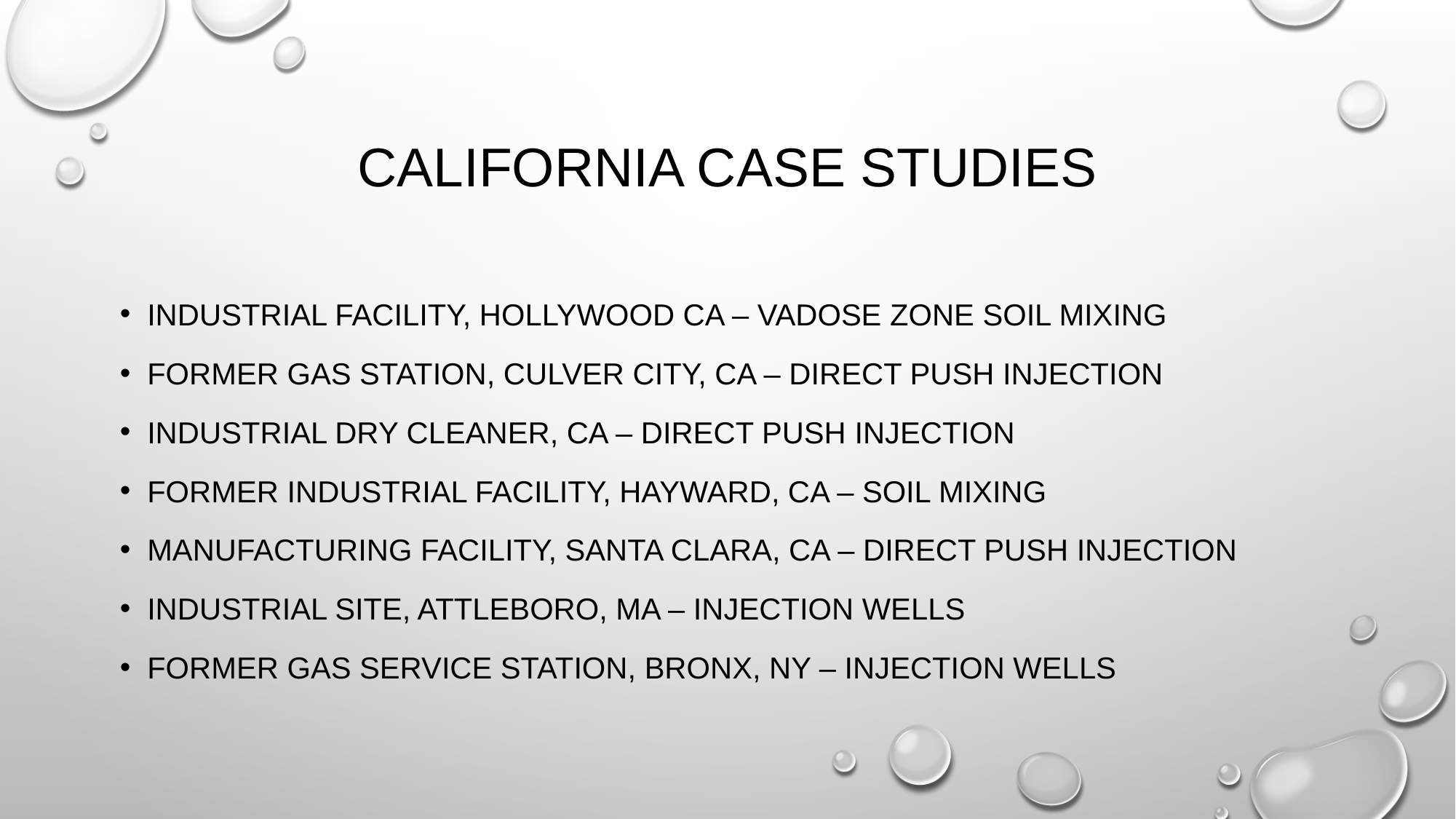

# California case studies
Industrial facility, Hollywood ca – vadose zone soil mixing
FORMER GAS STATION, CULVER CITY, CA – DIRECT PUSH INJECTION
INDUSTRIAL DRY CLEANER, CA – DIRECT PUSH INJECTION
FORMER INDUSTRIAL FACILITY, HAYWARD, CA – SOIL MIXING
MANUFACTURING FACILITY, SANTA CLARA, CA – DIRECT PUSH INJECTION
INDUSTRIAL SITE, ATTLEBORO, MA – INJECTION WELLS
FORMER GAS SERVICE STATION, BRONX, NY – INJECTION WELLS